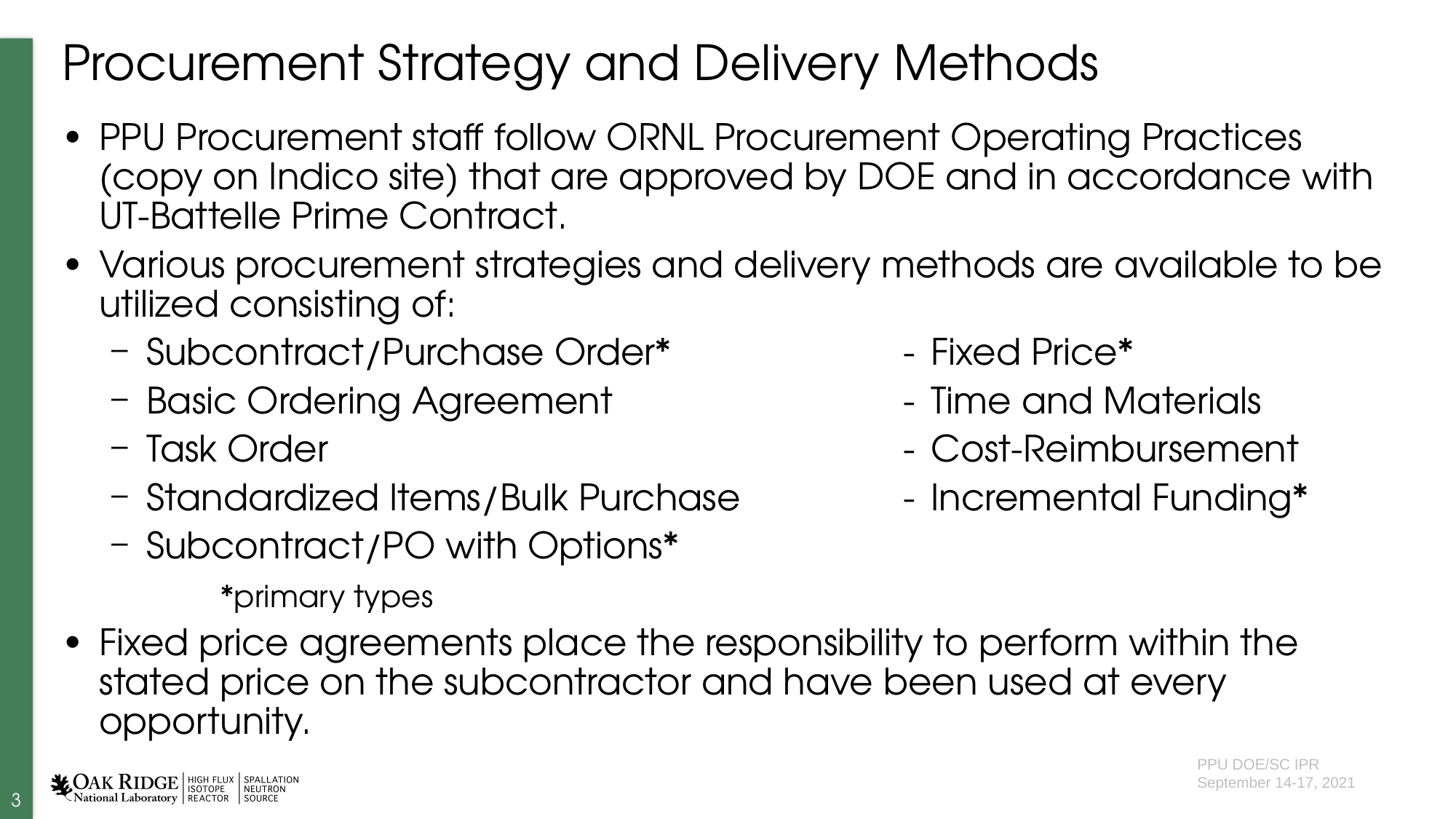

# Procurement Strategy and Delivery Methods
PPU Procurement staff follow ORNL Procurement Operating Practices (copy on Indico site) that are approved by DOE and in accordance with UT-Battelle Prime Contract.
Various procurement strategies and delivery methods are available to be utilized consisting of:
Subcontract/Purchase Order*	-	Fixed Price*
Basic Ordering Agreement	-	Time and Materials
Task Order	-	Cost-Reimbursement
Standardized Items/Bulk Purchase	-	Incremental Funding*
Subcontract/PO with Options*
	*primary types
Fixed price agreements place the responsibility to perform within the stated price on the subcontractor and have been used at every opportunity.